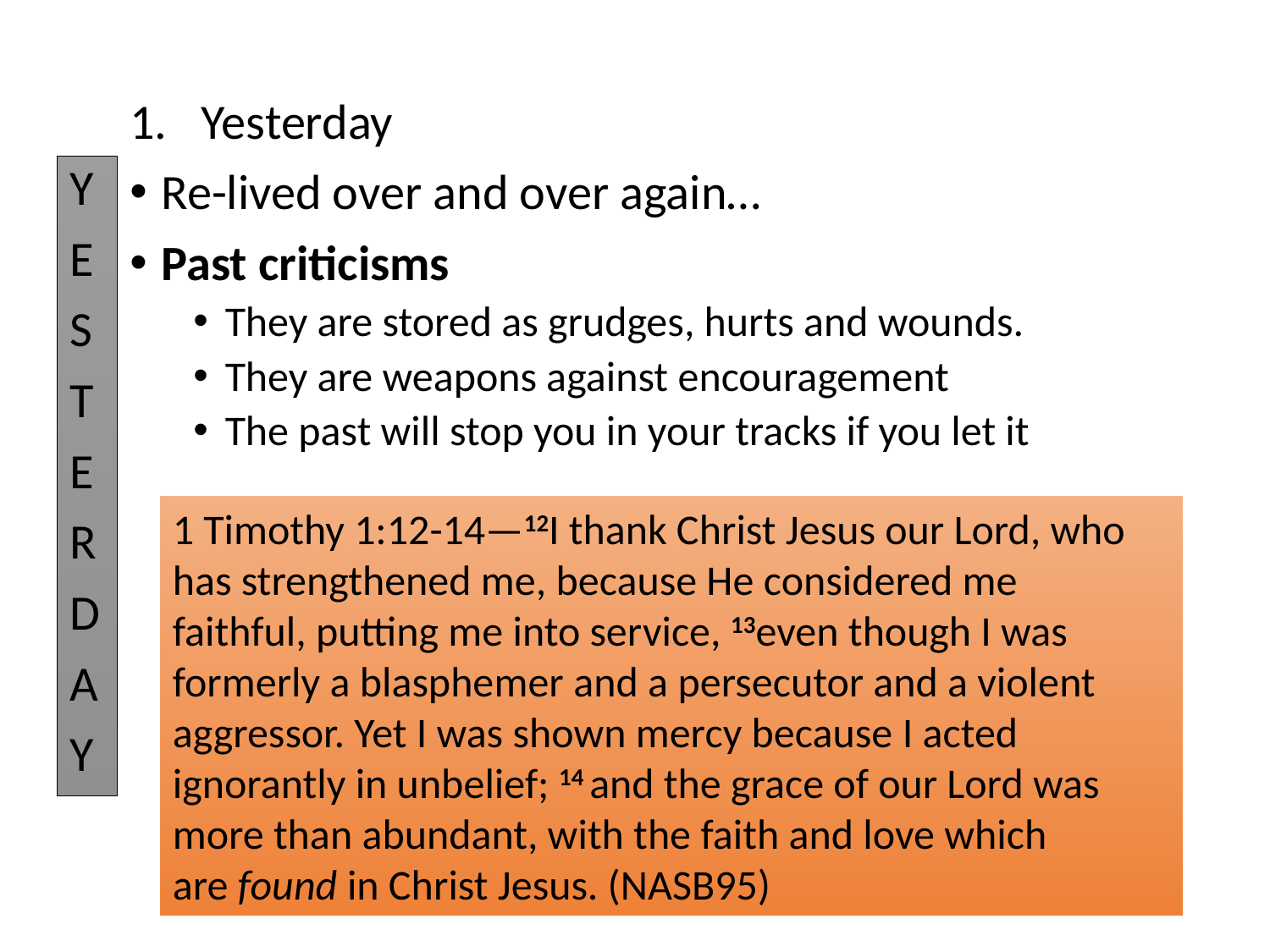

Yesterday
Re-lived over and over again…
Past criticisms
They are stored as grudges, hurts and wounds.
They are weapons against encouragement
The past will stop you in your tracks if you let it

Y
E
S
T
E
R
D
A
Y
1 Timothy 1:12-14—12I thank Christ Jesus our Lord, who has strengthened me, because He considered me faithful, putting me into service, 13even though I was formerly a blasphemer and a persecutor and a violent aggressor. Yet I was shown mercy because I acted ignorantly in unbelief; 14 and the grace of our Lord was more than abundant, with the faith and love which are found in Christ Jesus. (NASB95)